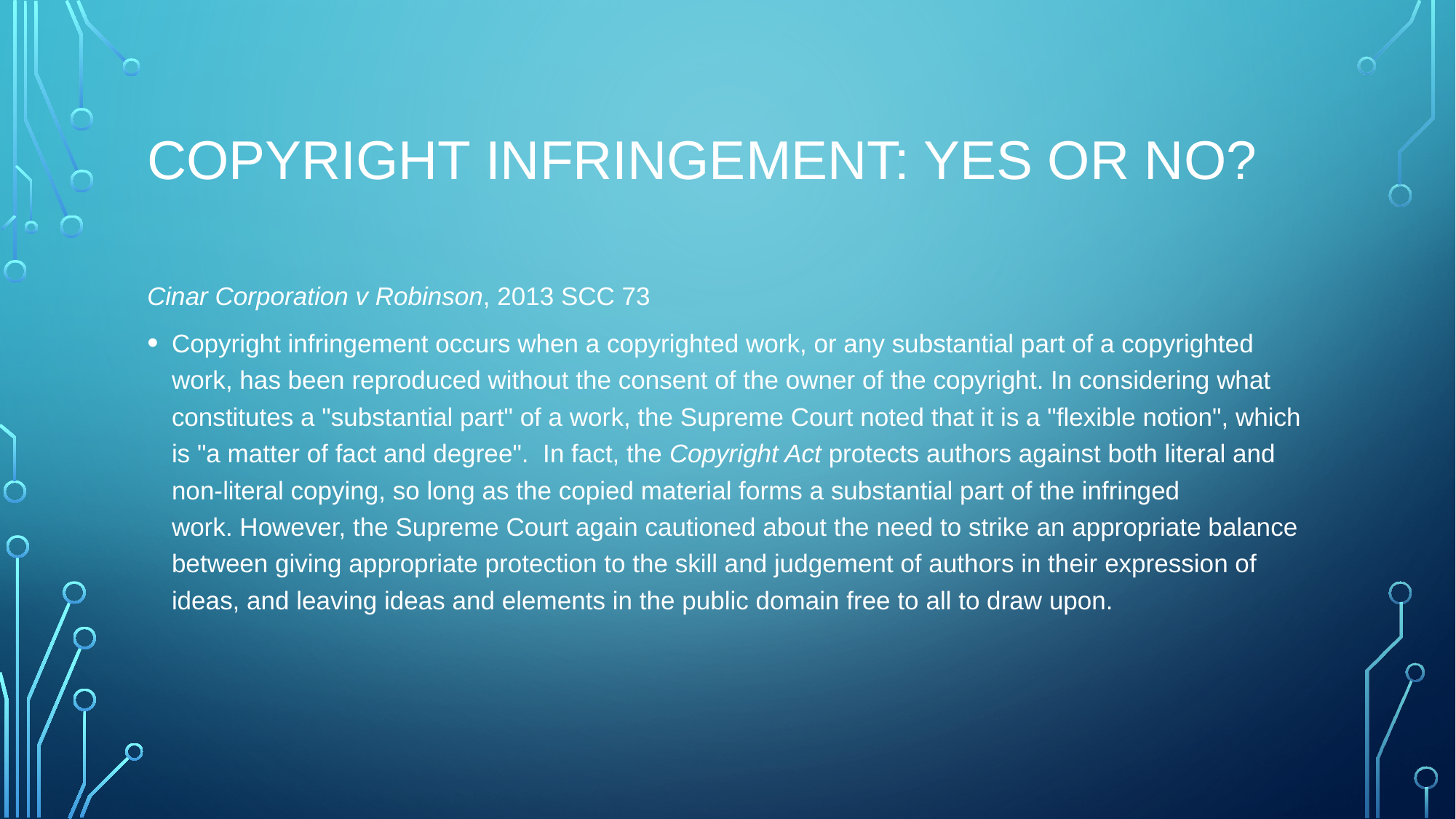

# Copyright Infringement: Yes or No?
Cinar Corporation v Robinson, 2013 SCC 73
Copyright infringement occurs when a copyrighted work, or any substantial part of a copyrighted work, has been reproduced without the consent of the owner of the copyright. In considering what constitutes a "substantial part" of a work, the Supreme Court noted that it is a "flexible notion", which is "a matter of fact and degree".  In fact, the Copyright Act protects authors against both literal and non-literal copying, so long as the copied material forms a substantial part of the infringed work. However, the Supreme Court again cautioned about the need to strike an appropriate balance between giving appropriate protection to the skill and judgement of authors in their expression of ideas, and leaving ideas and elements in the public domain free to all to draw upon.